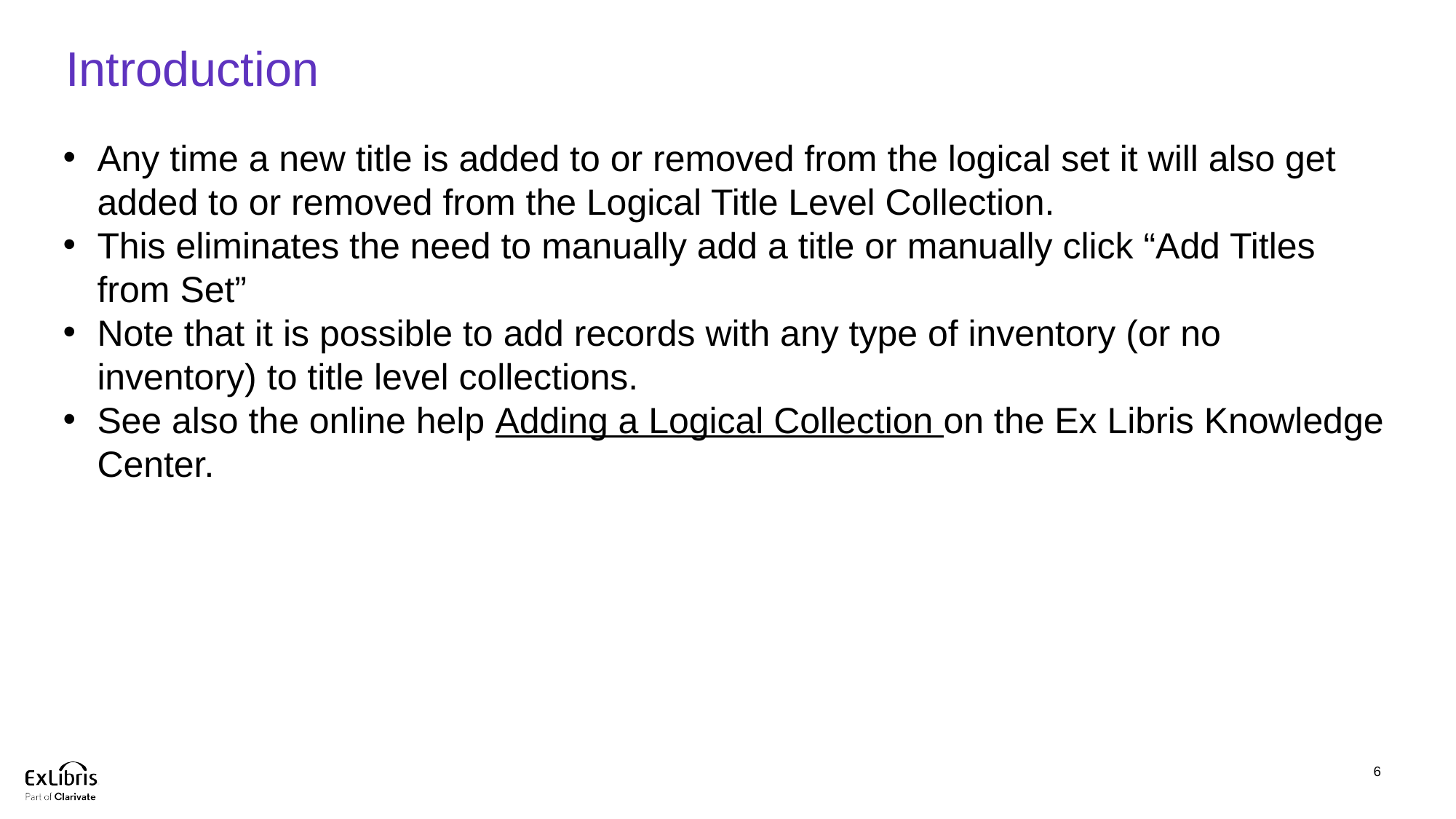

# Introduction
Any time a new title is added to or removed from the logical set it will also get added to or removed from the Logical Title Level Collection.
This eliminates the need to manually add a title or manually click “Add Titles from Set”
Note that it is possible to add records with any type of inventory (or no inventory) to title level collections.
See also the online help Adding a Logical Collection on the Ex Libris Knowledge Center.
6